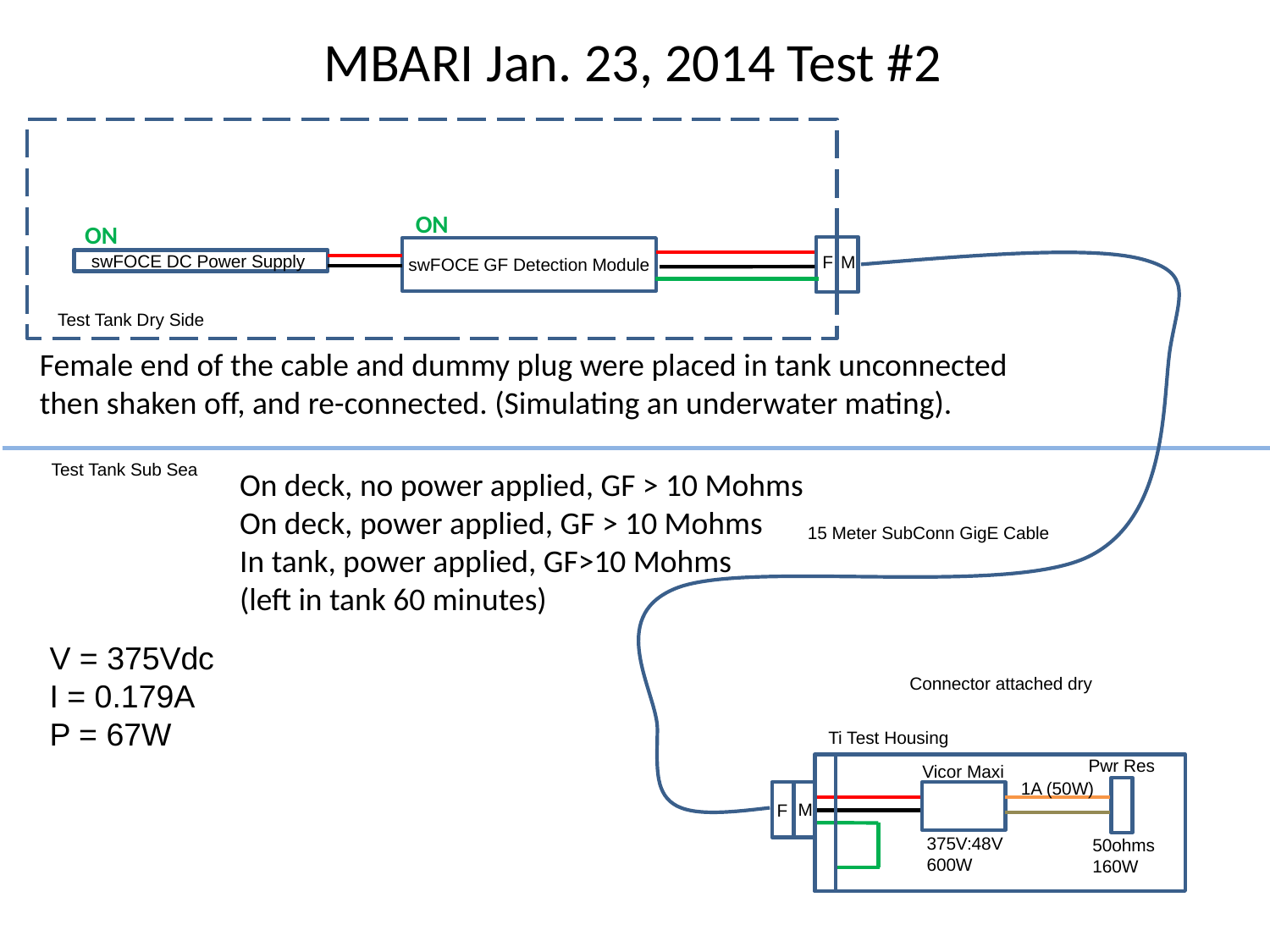

# MBARI Jan. 23, 2014 Test #2

ON
ON

swFOCE DC Power Supply
F
M
swFOCE GF Detection Module

Test Tank Dry Side
Female end of the cable and dummy plug were placed in tank unconnected
then shaken off, and re-connected. (Simulating an underwater mating).
Test Tank Sub Sea
On deck, no power applied, GF > 10 Mohms
On deck, power applied, GF > 10 Mohms
In tank, power applied, GF>10 Mohms
(left in tank 60 minutes)
15 Meter SubConn GigE Cable
V = 375Vdc
I = 0.179A
P = 67W
Connector attached dry
Ti Test Housing
Pwr Res
Vicor Maxi

1A (50W)

M
F
375V:48V
600W
50ohms
160W